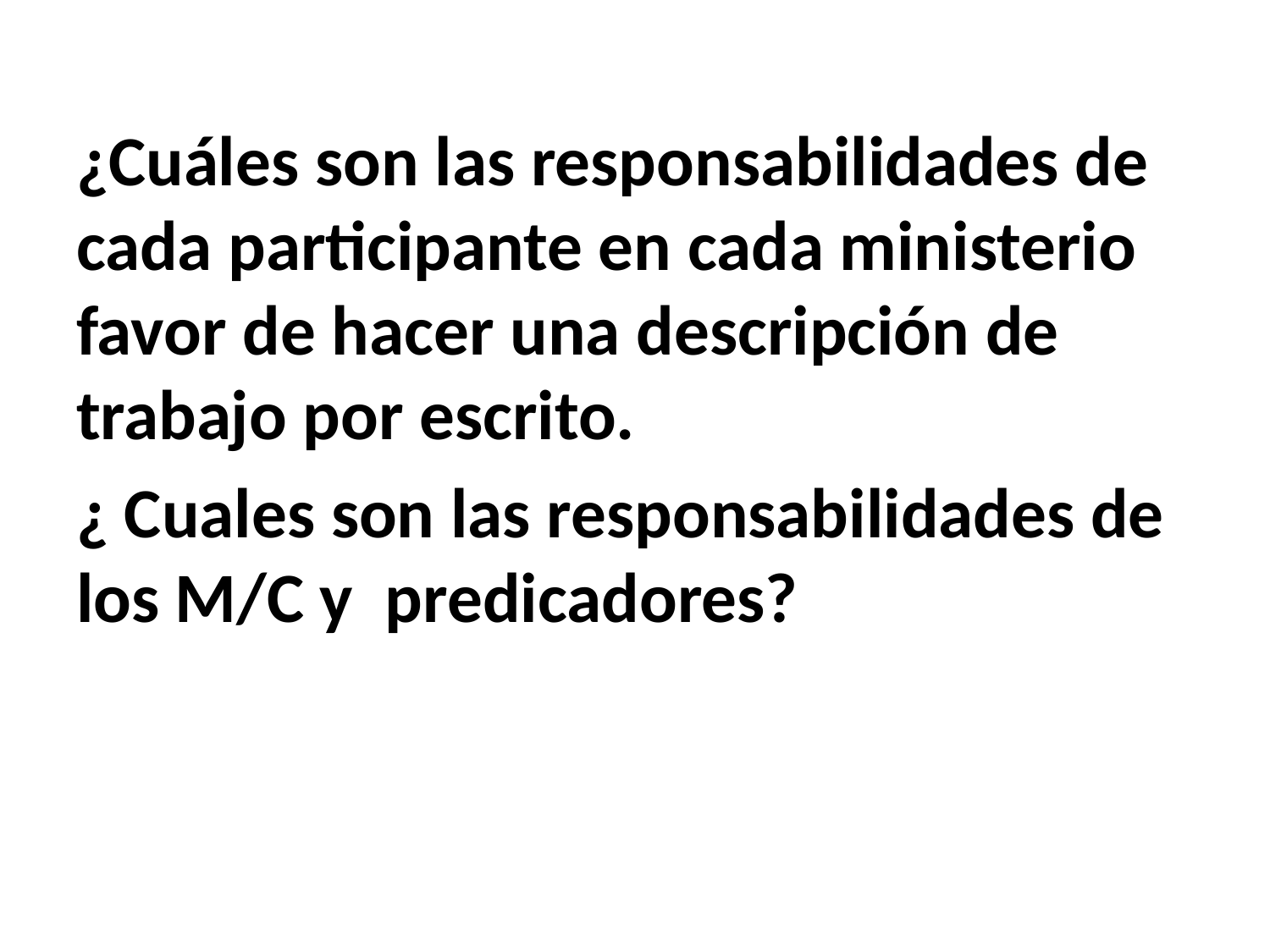

¿Cuáles son las responsabilidades de cada participante en cada ministerio favor de hacer una descripción de trabajo por escrito.
¿ Cuales son las responsabilidades de los M/C y  predicadores?